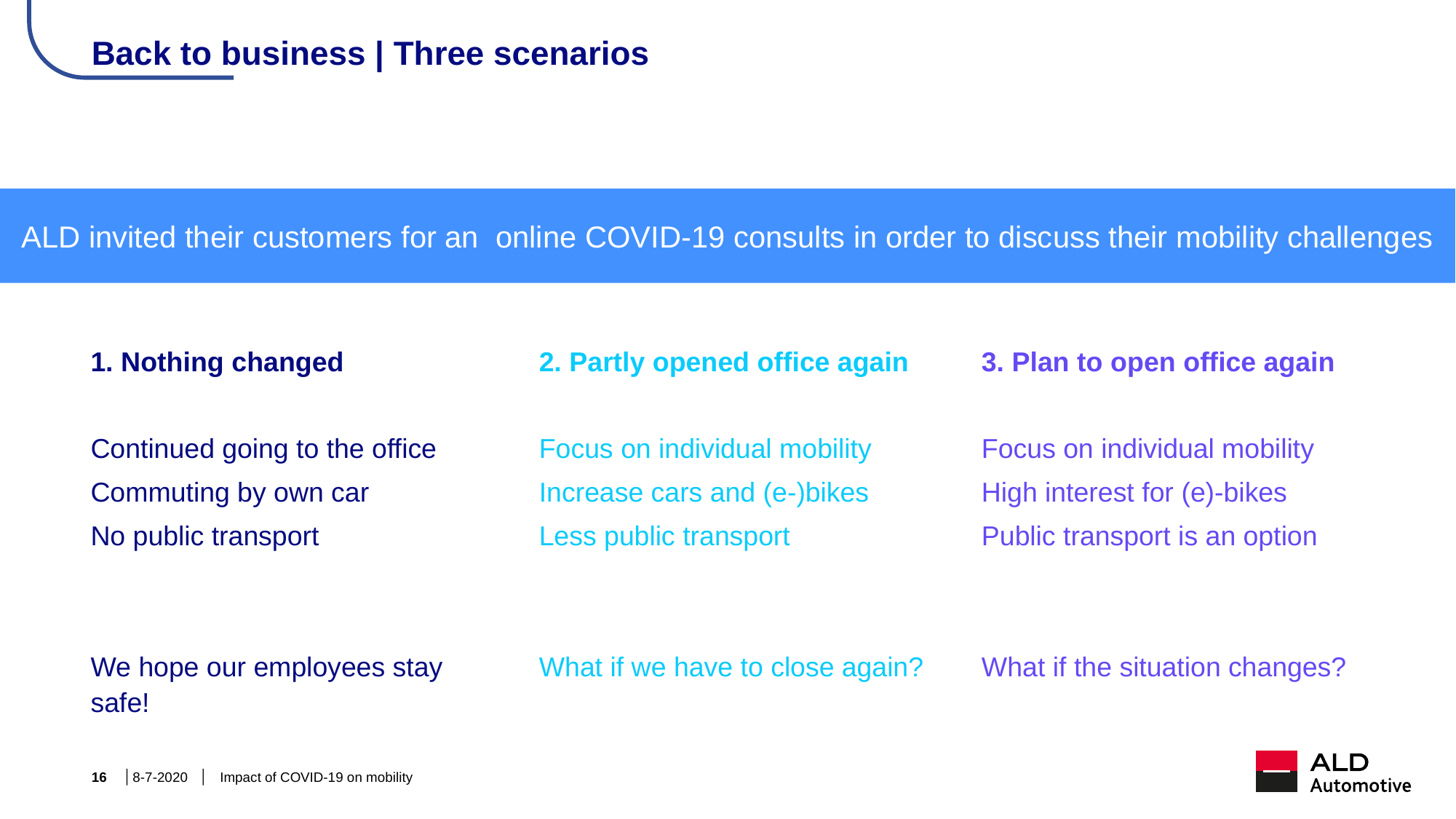

# Back to business | Three scenarios

ALD invited their customers for an  online COVID-19 consults in order to discuss their mobility challenges
1. Nothing changed

Continued going to the office
Commuting by own car
No public transport

We hope our employees stay safe!
2. Partly opened office again

Focus on individual mobility
Increase cars and (e-)bikes
Less public transport

What if we have to close again?

3. Plan to open office again

Focus on individual mobility
High interest for (e)-bikes
Public transport is an option

What if the situation changes?

8-7-2020
Impact of COVID-19 on mobility
16